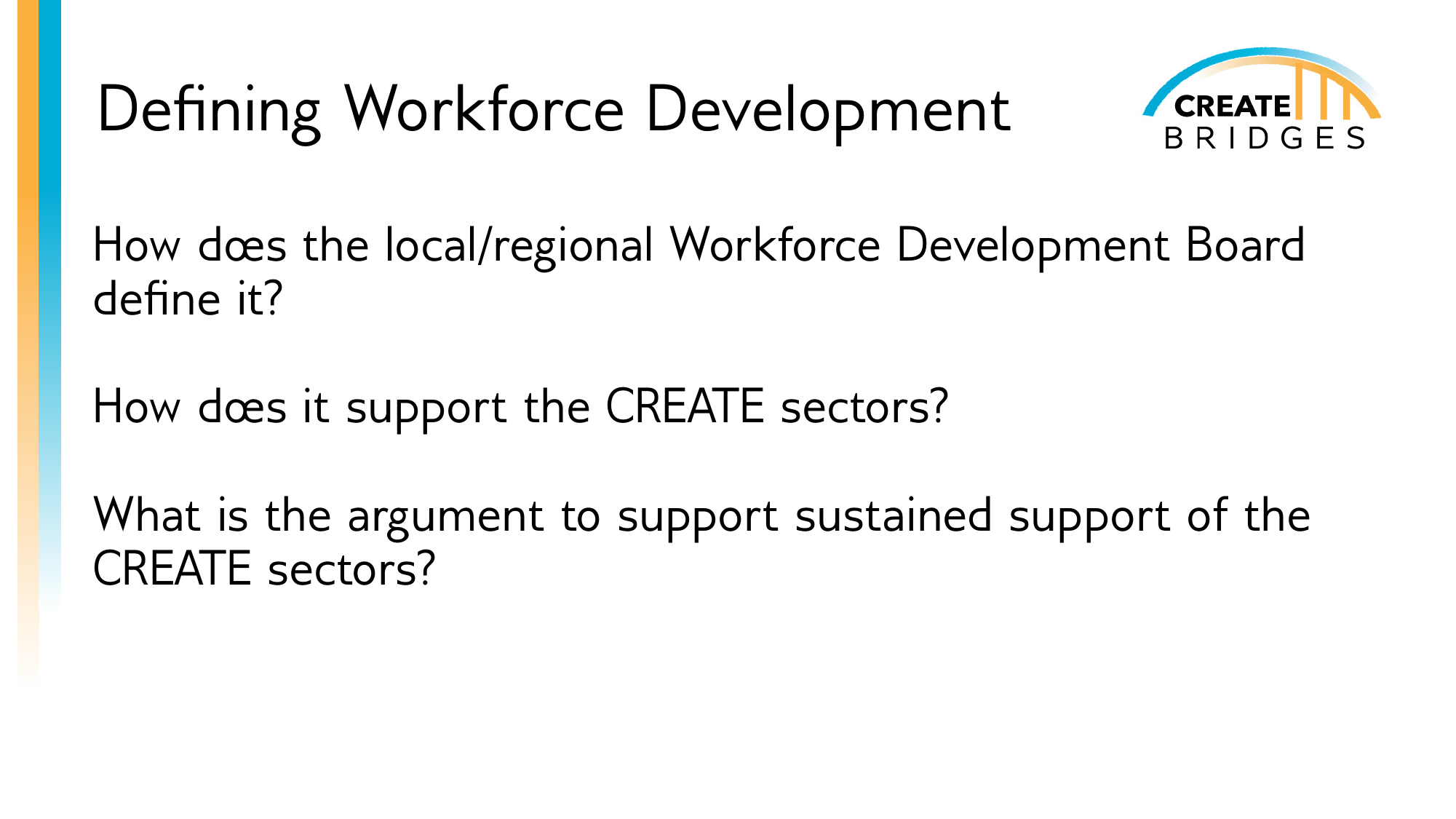

# Defining Workforce Development
How does the local/regional Workforce Development Board define it?

How does it support the CREATE sectors?

What is the argument to support sustained support of the CREATE sectors?